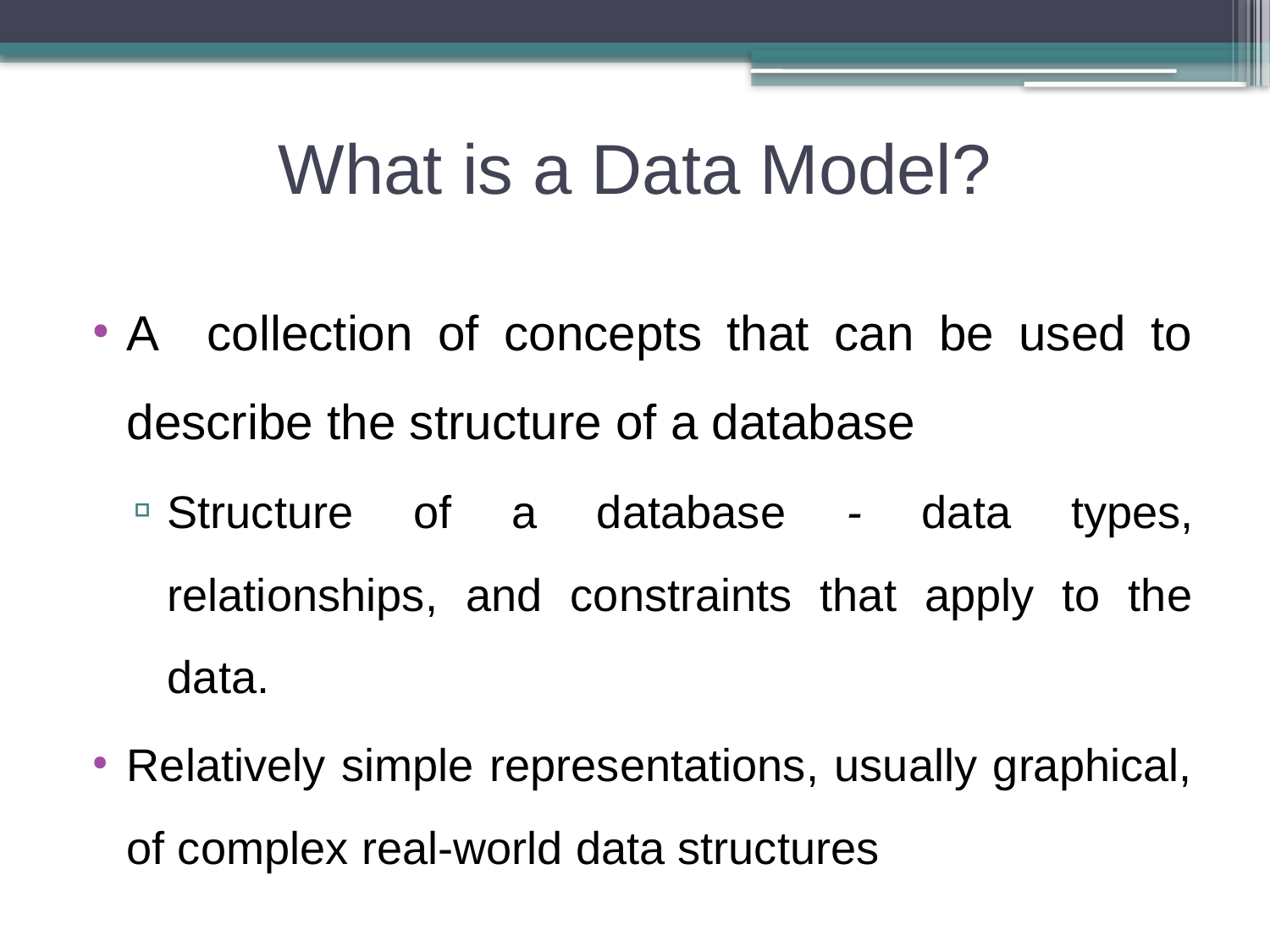

# What is a Data Model?
A  collection of concepts that can be used to describe the structure of a database
Structure of a database - data types, relationships, and constraints that apply to the data.
Relatively simple representations, usually graphical, of complex real-world data structures